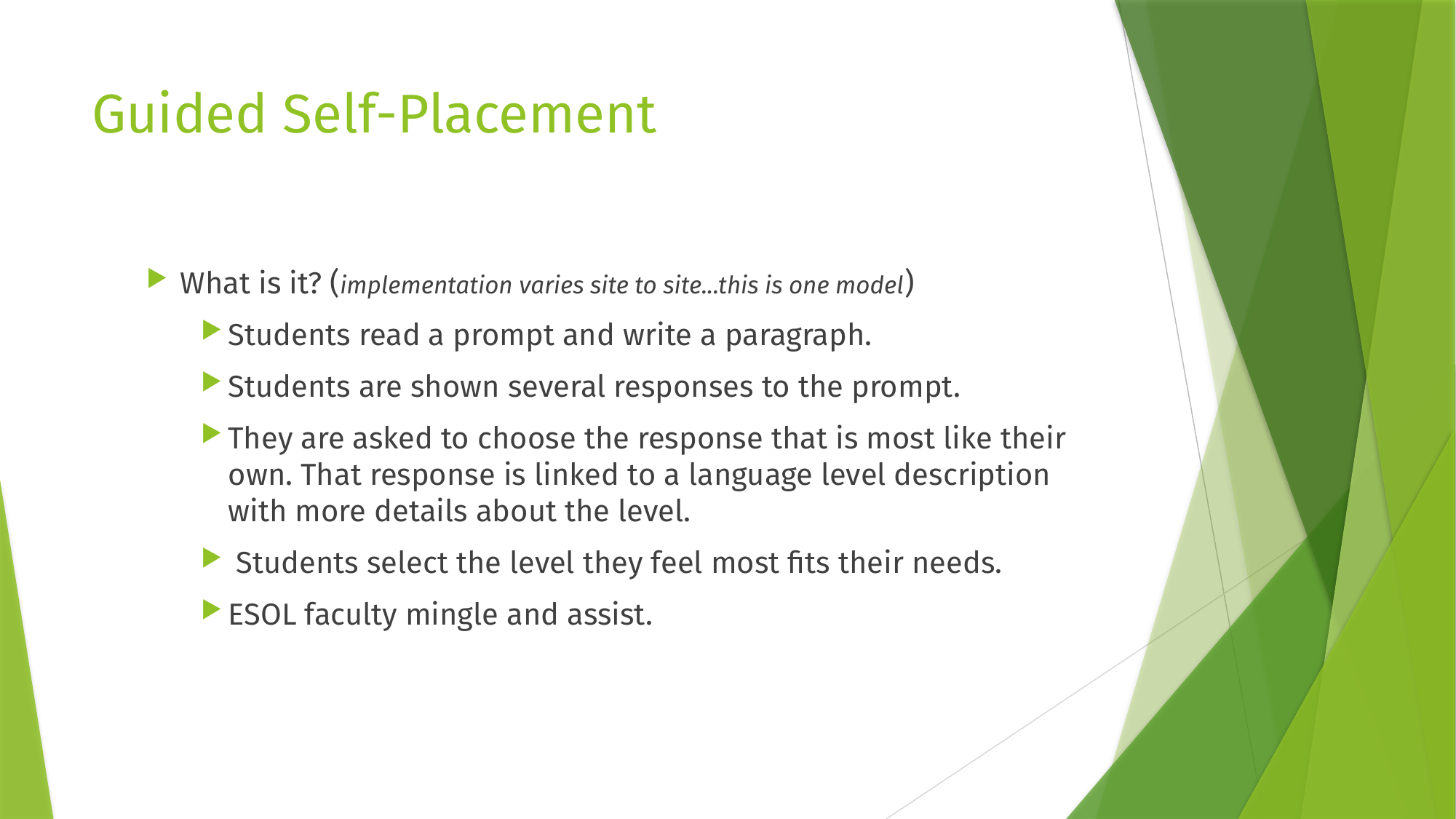

# Guided Self-Placement
What is it? (implementation varies site to site...this is one model)
Students read a prompt and write a paragraph.
Students are shown several responses to the prompt.
They are asked to choose the response that is most like their own. That response is linked to a language level description with more details about the level.
 Students select the level they feel most fits their needs.
ESOL faculty mingle and assist.